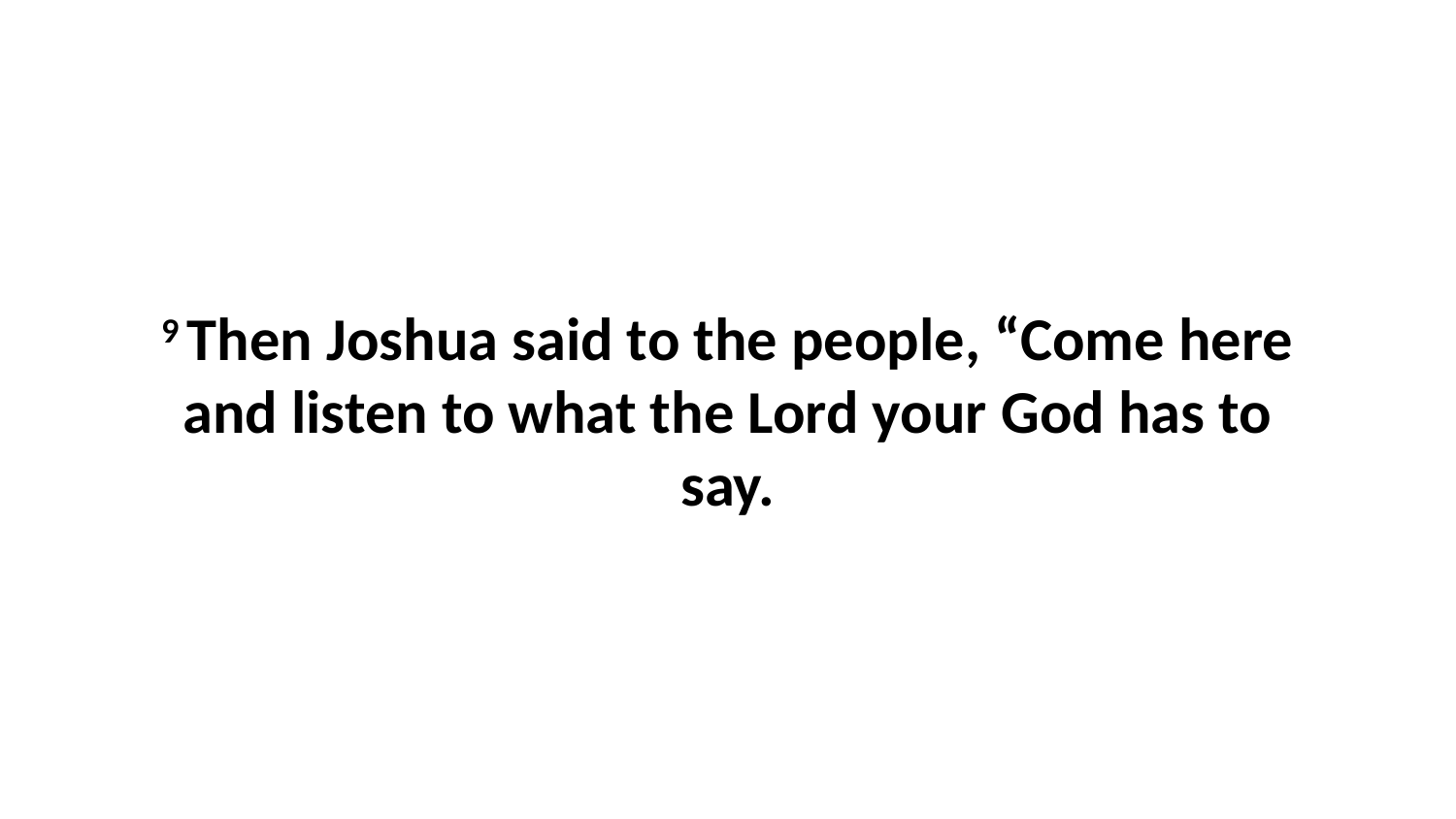

9 Then Joshua said to the people, “Come here and listen to what the Lord your God has to say.